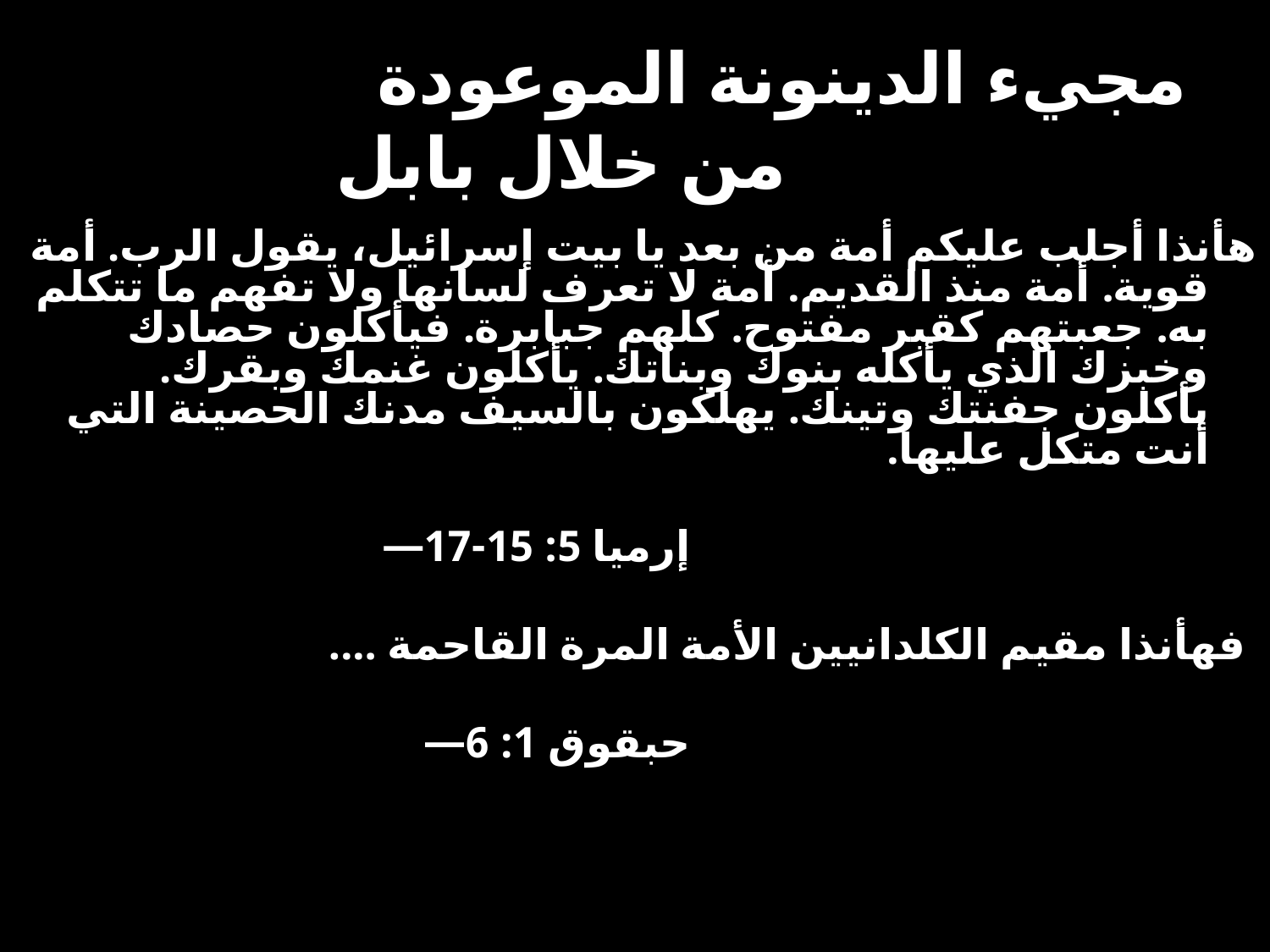

# مجيء الدينونة الموعودة                         من خلال بابل
	هأنذا أجلب عليكم أمة من بعد يا بيت إسرائيل، يقول الرب. أمة قوية. أمة منذ القديم. أمة لا تعرف لسانها ولا تفهم ما تتكلم به. جعبتهم كقبر مفتوح. كلهم جبابرة. فيأكلون حصادك وخبزك الذي يأكله بنوك وبناتك. يأكلون غنمك وبقرك. يأكلون جفنتك وتينك. يهلكون بالسيف مدنك الحصينة التي أنت متكل عليها.

						 إرميا 5: 15-17—

	 فهأنذا مقيم الكلدانيين الأمة المرة القاحمة ....

						 حبقوق 1: 6—